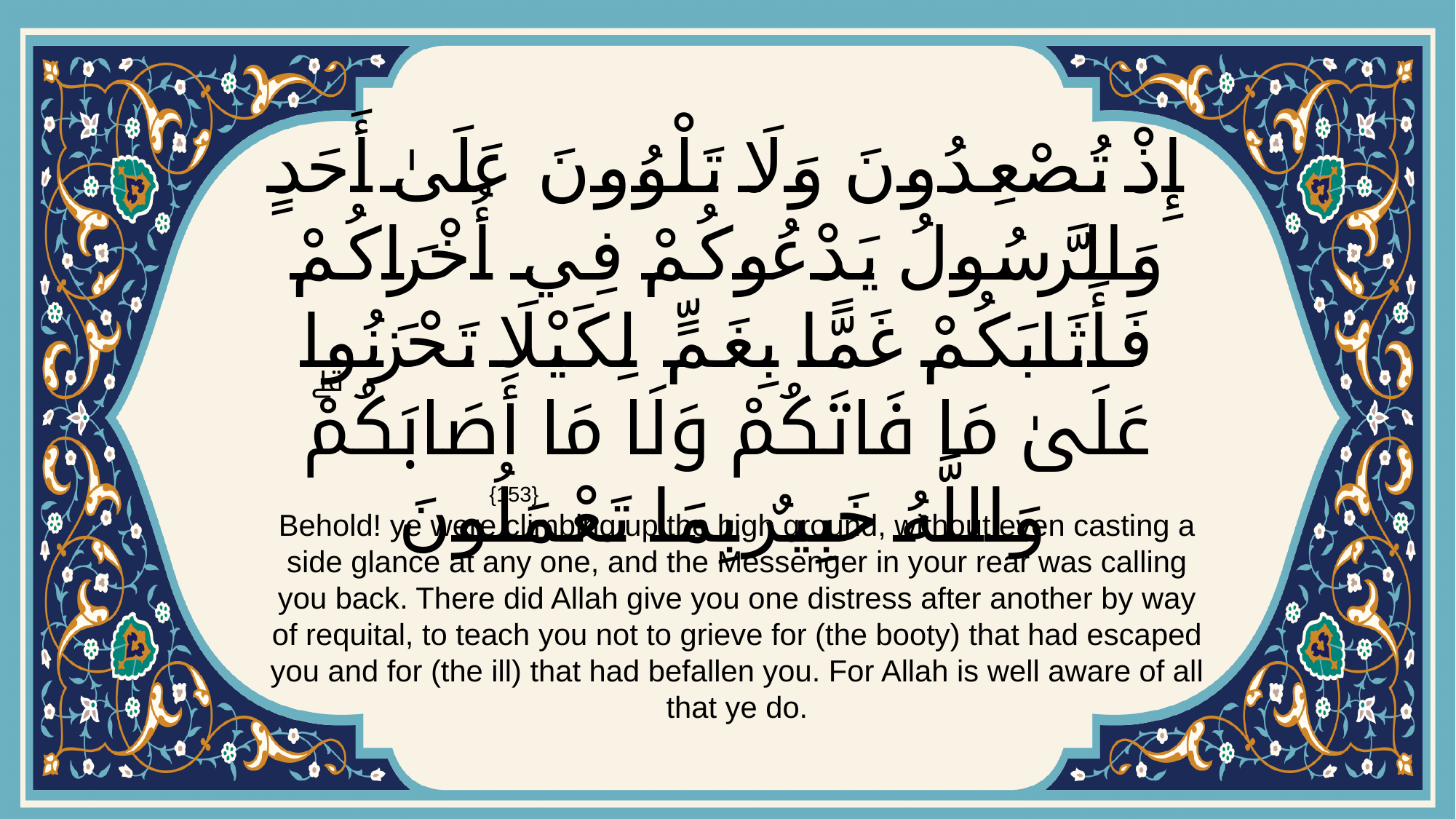

# إِذْ تُصْعِدُونَ وَلَا تَلْوُونَ عَلَىٰ أَحَدٍ وَالرَّسُولُ يَدْعُوكُمْ فِي أُخْرَاكُمْ فَأَثَابَكُمْ غَمًّا بِغَمٍّ لِكَيْلَا تَحْزَنُوا عَلَىٰ مَا فَاتَكُمْ وَلَا مَا أَصَابَكُمْۗ وَاللَّهُ خَبِيرٌ بِمَا تَعْمَلُونَ
{153}
Behold! ye were climbing up the high ground, without even casting a side glance at any one, and the Messenger in your rear was calling you back. There did Allah give you one distress after another by way of requital, to teach you not to grieve for (the booty) that had escaped you and for (the ill) that had befallen you. For Allah is well aware of all that ye do.